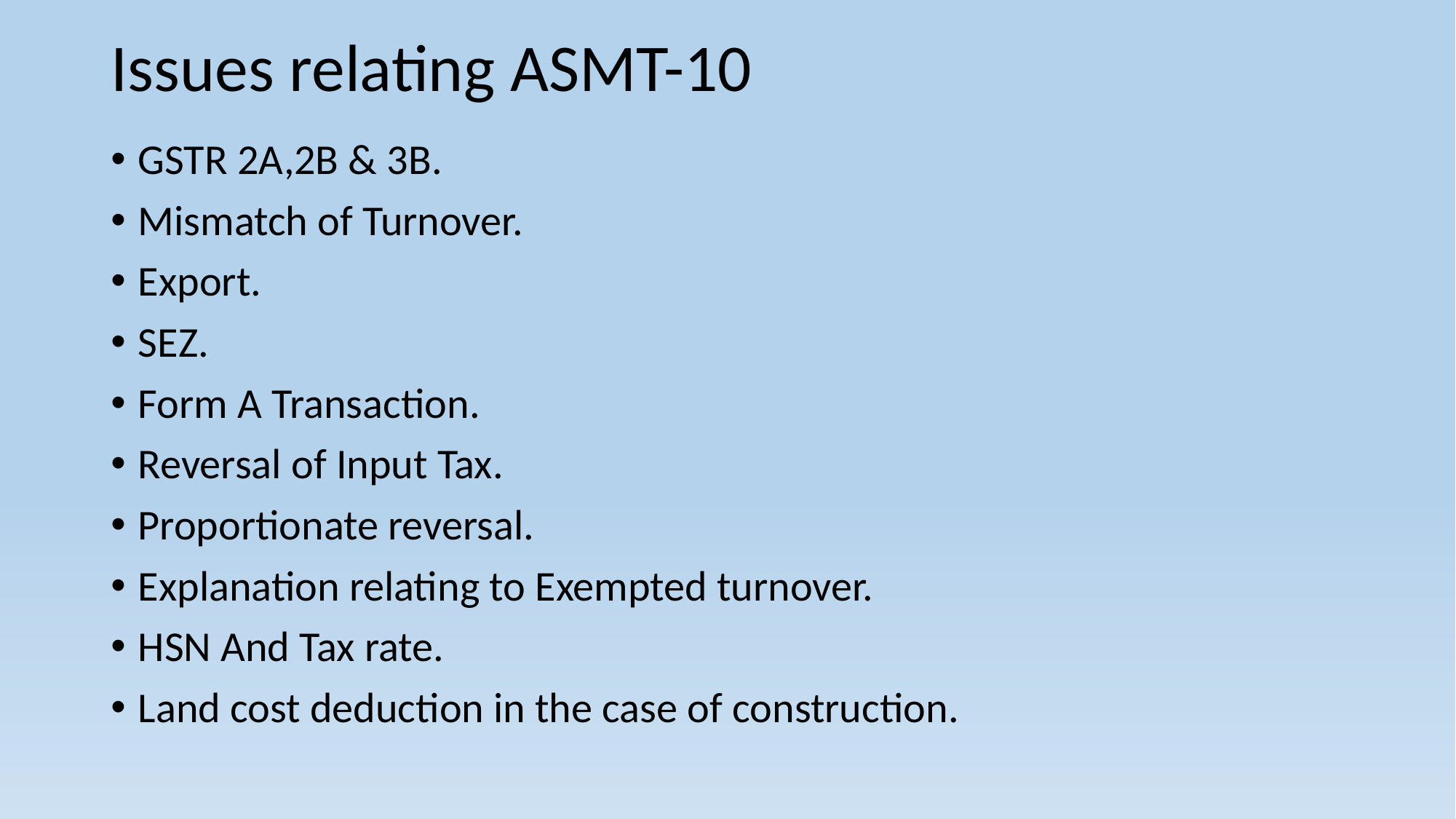

# Issues relating ASMT-10
GSTR 2A,2B & 3B.
Mismatch of Turnover.
Export.
SEZ.
Form A Transaction.
Reversal of Input Tax.
Proportionate reversal.
Explanation relating to Exempted turnover.
HSN And Tax rate.
Land cost deduction in the case of construction.